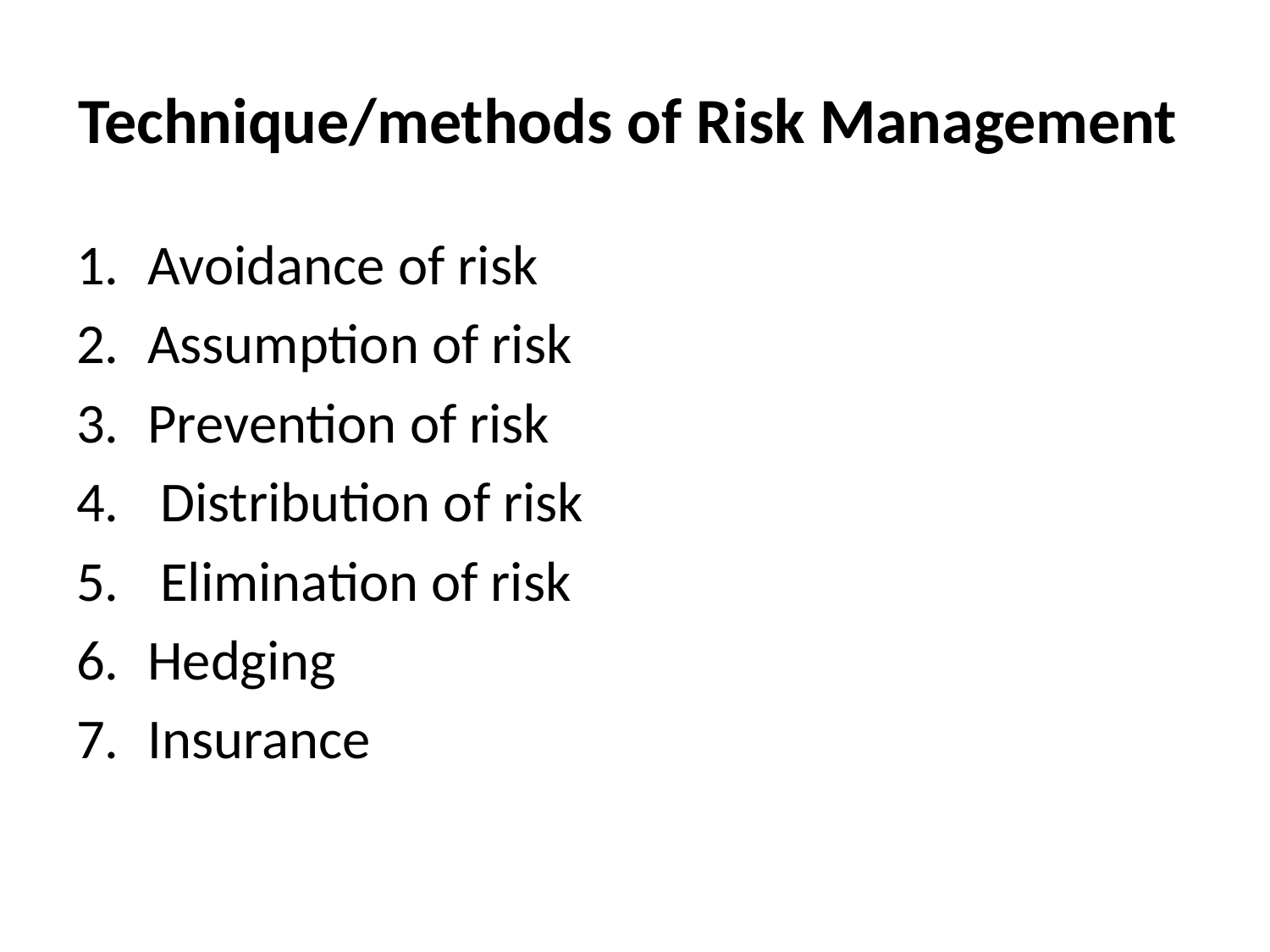

# Technique/methods of Risk Management
Avoidance of risk
Assumption of risk
Prevention of risk
 Distribution of risk
 Elimination of risk
Hedging
Insurance